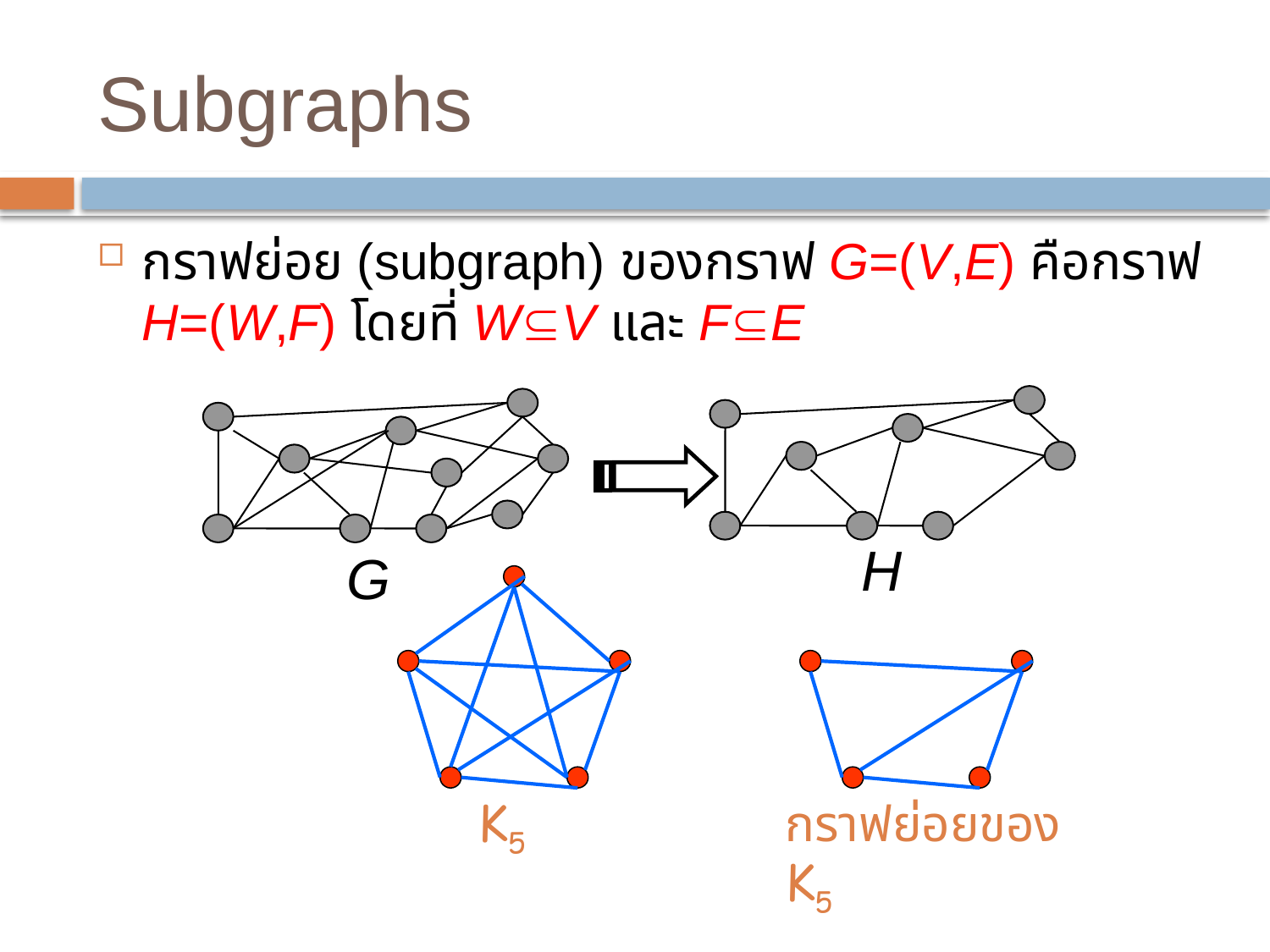

# Subgraphs
กราฟย่อย (subgraph) ของกราฟ G=(V,E) คือกราฟ H=(W,F) โดยที่ W⊆V และ F⊆E

H

G

K5
กราฟย่อยของ K5